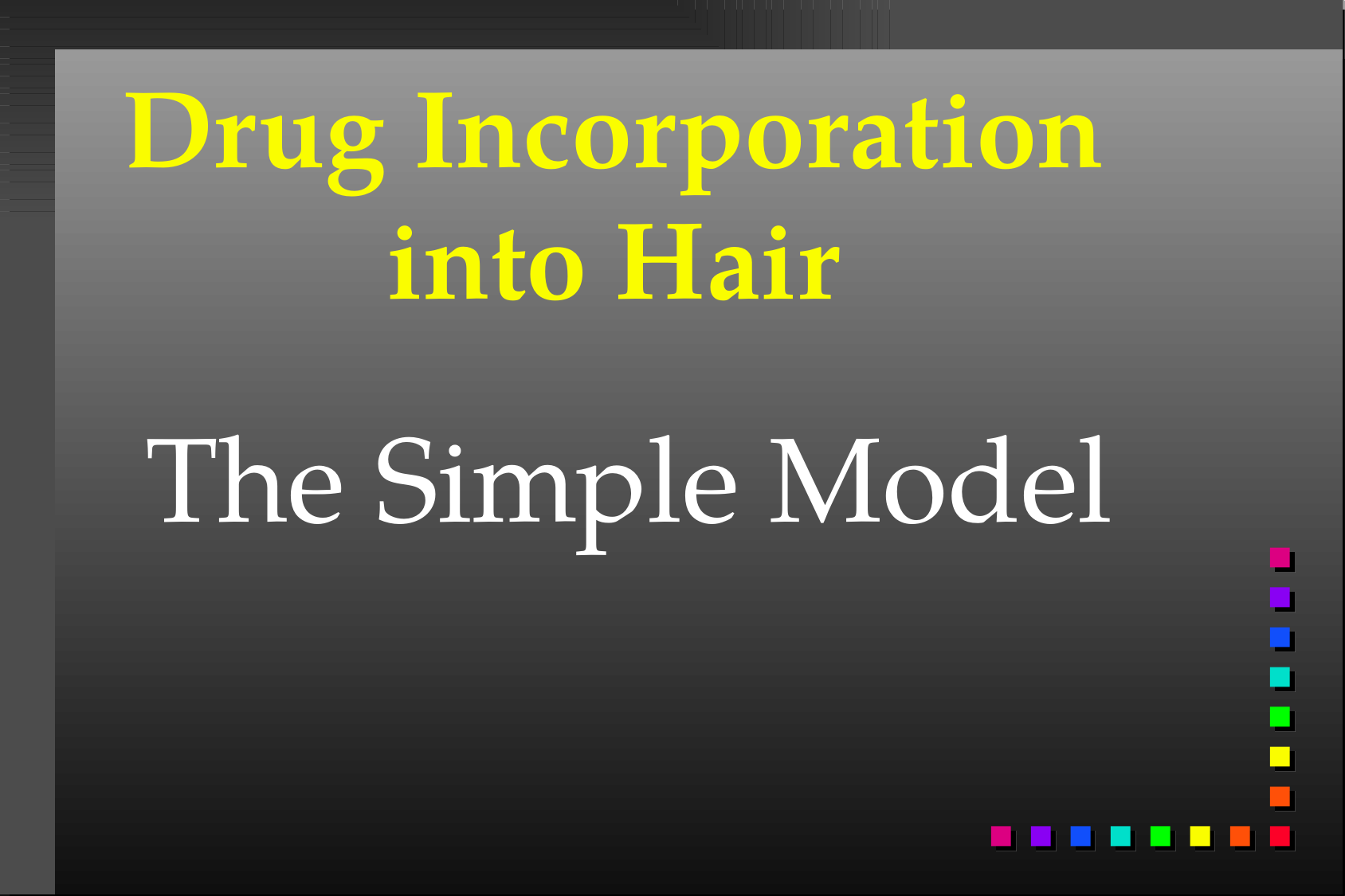

Drug Incorporation
into Hair
The Simple Model